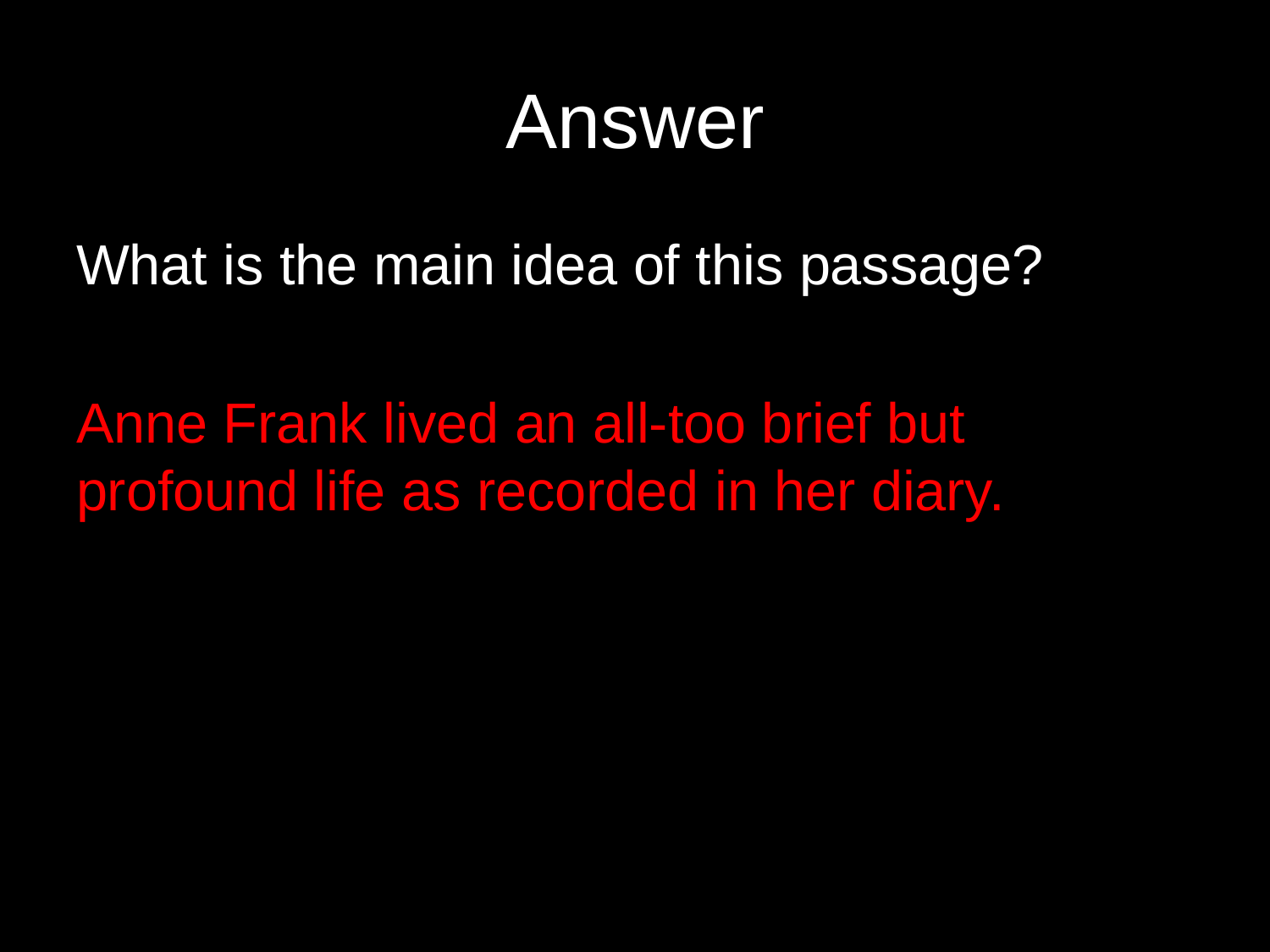

# Answer
What is the main idea of this passage?

Anne Frank lived an all-too brief but profound life as recorded in her diary.